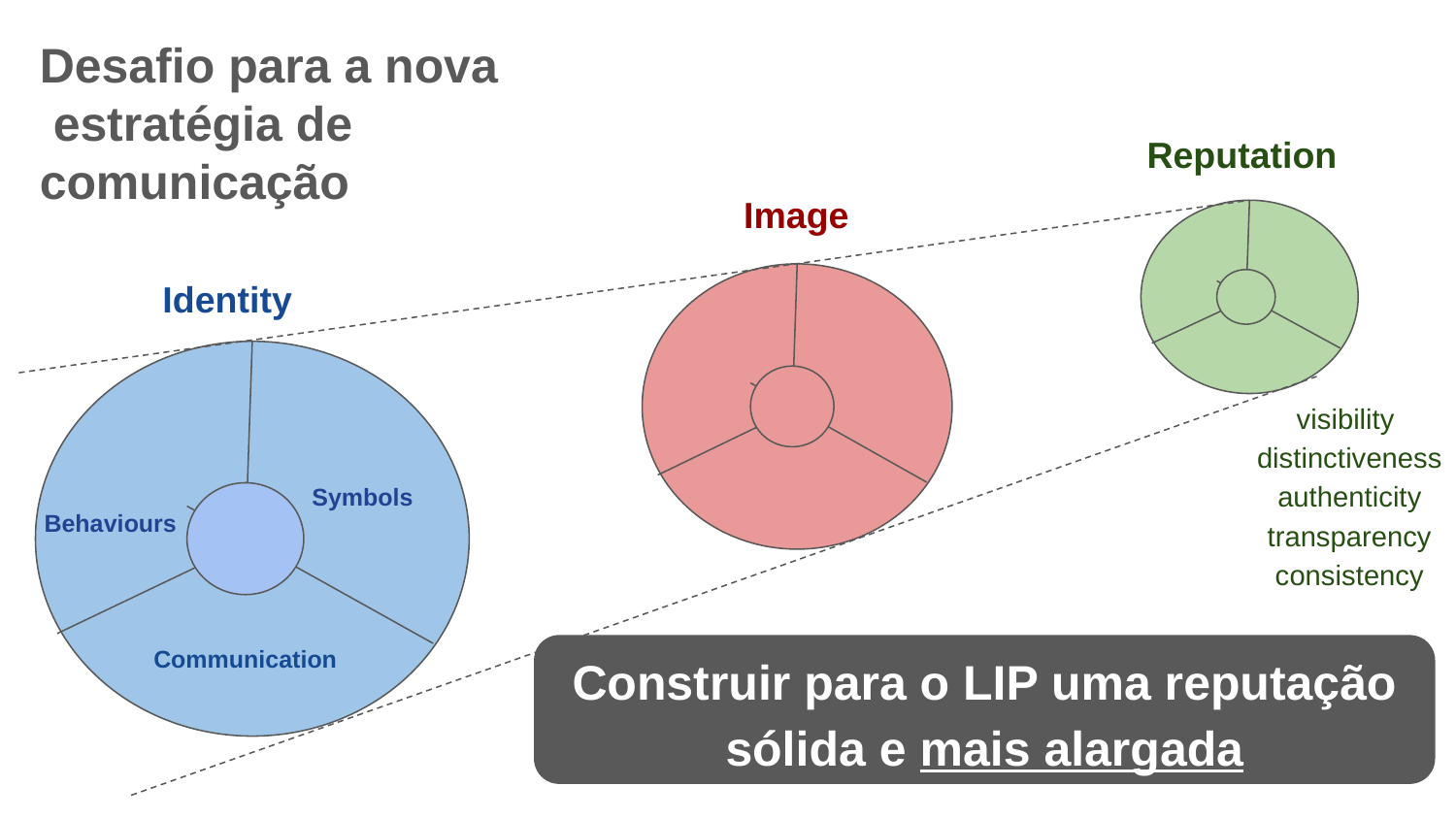

# Desafio para a nova
 estratégia de comunicação
Reputation
Image

Identity

visibility
distinctiveness
authenticity
transparency
consistency
Symbols
Behaviours
Communication
Construir para o LIP uma reputação sólida e mais alargada